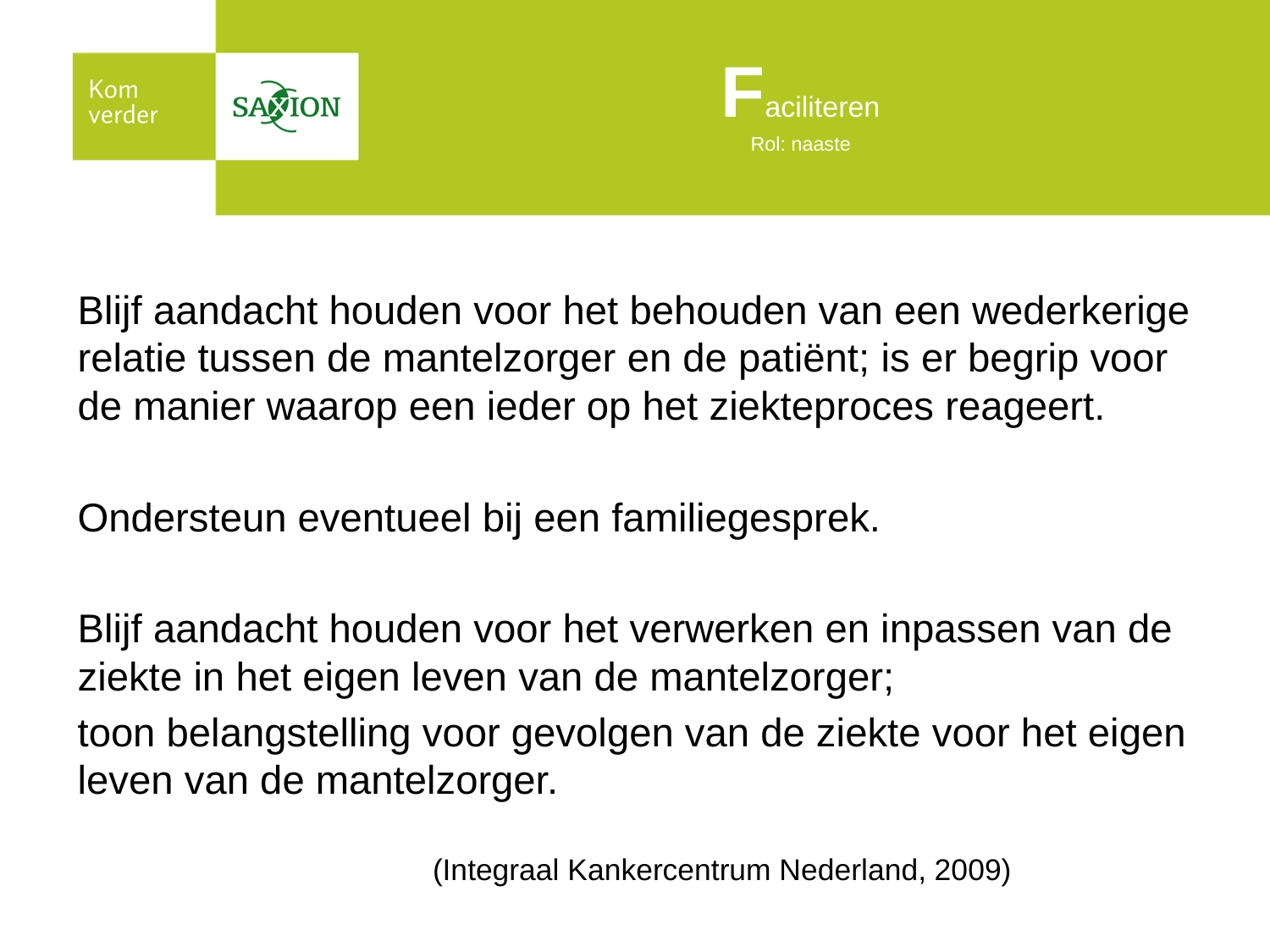

# Faciliteren Rol: naaste

Blijf aandacht houden voor het behouden van een wederkerige relatie tussen de mantelzorger en de patiënt; is er begrip voor de manier waarop een ieder op het ziekteproces reageert.

Ondersteun eventueel bij een familiegesprek.

Blijf aandacht houden voor het verwerken en inpassen van de ziekte in het eigen leven van de mantelzorger;
toon belangstelling voor gevolgen van de ziekte voor het eigen leven van de mantelzorger.

                                           (Integraal Kankercentrum Nederland, 2009)